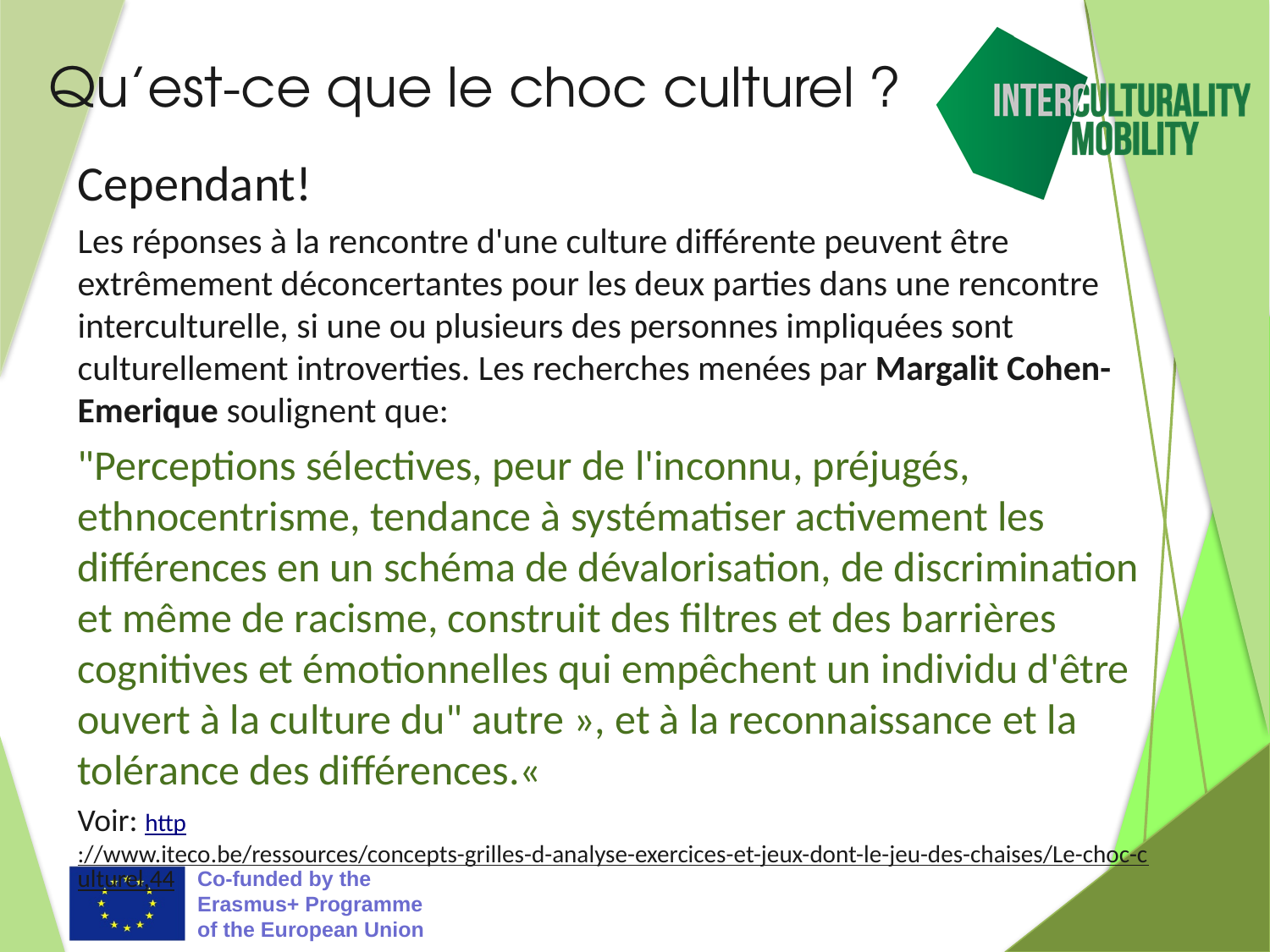

# Qu’est-ce que le choc culturel ?
Cependant!
Les réponses à la rencontre d'une culture différente peuvent être extrêmement déconcertantes pour les deux parties dans une rencontre interculturelle, si une ou plusieurs des personnes impliquées sont culturellement introverties. Les recherches menées par Margalit Cohen-Emerique soulignent que:
"Perceptions sélectives, peur de l'inconnu, préjugés, ethnocentrisme, tendance à systématiser activement les différences en un schéma de dévalorisation, de discrimination et même de racisme, construit des filtres et des barrières cognitives et émotionnelles qui empêchent un individu d'être ouvert à la culture du" autre », et à la reconnaissance et la tolérance des différences.«
Voir: http://www.iteco.be/ressources/concepts-grilles-d-analyse-exercices-et-jeux-dont-le-jeu-des-chaises/Le-choc-culturel,44